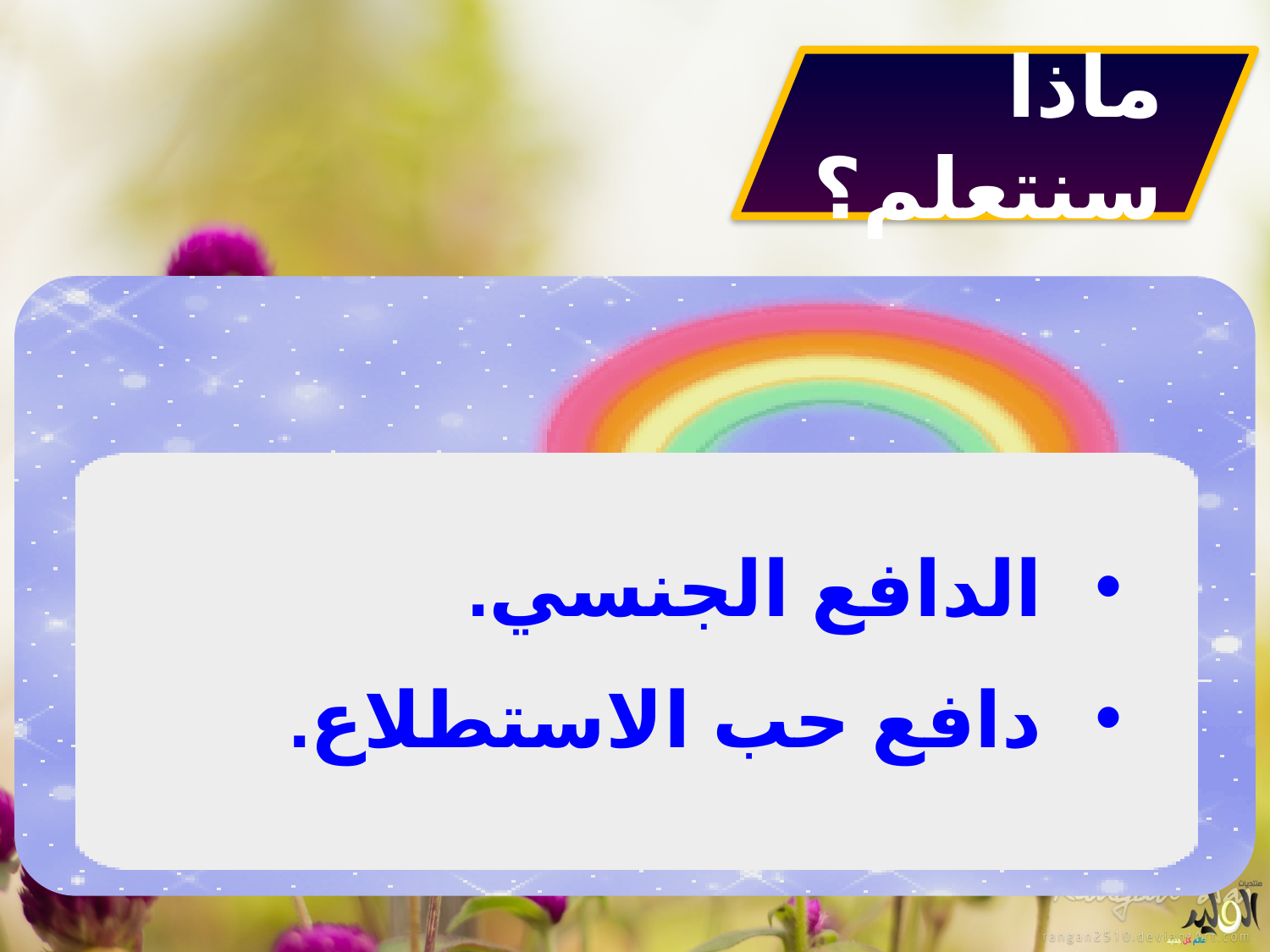

ماذا سنتعلم؟

الدافع الجنسي.
دافع حب الاستطلاع.